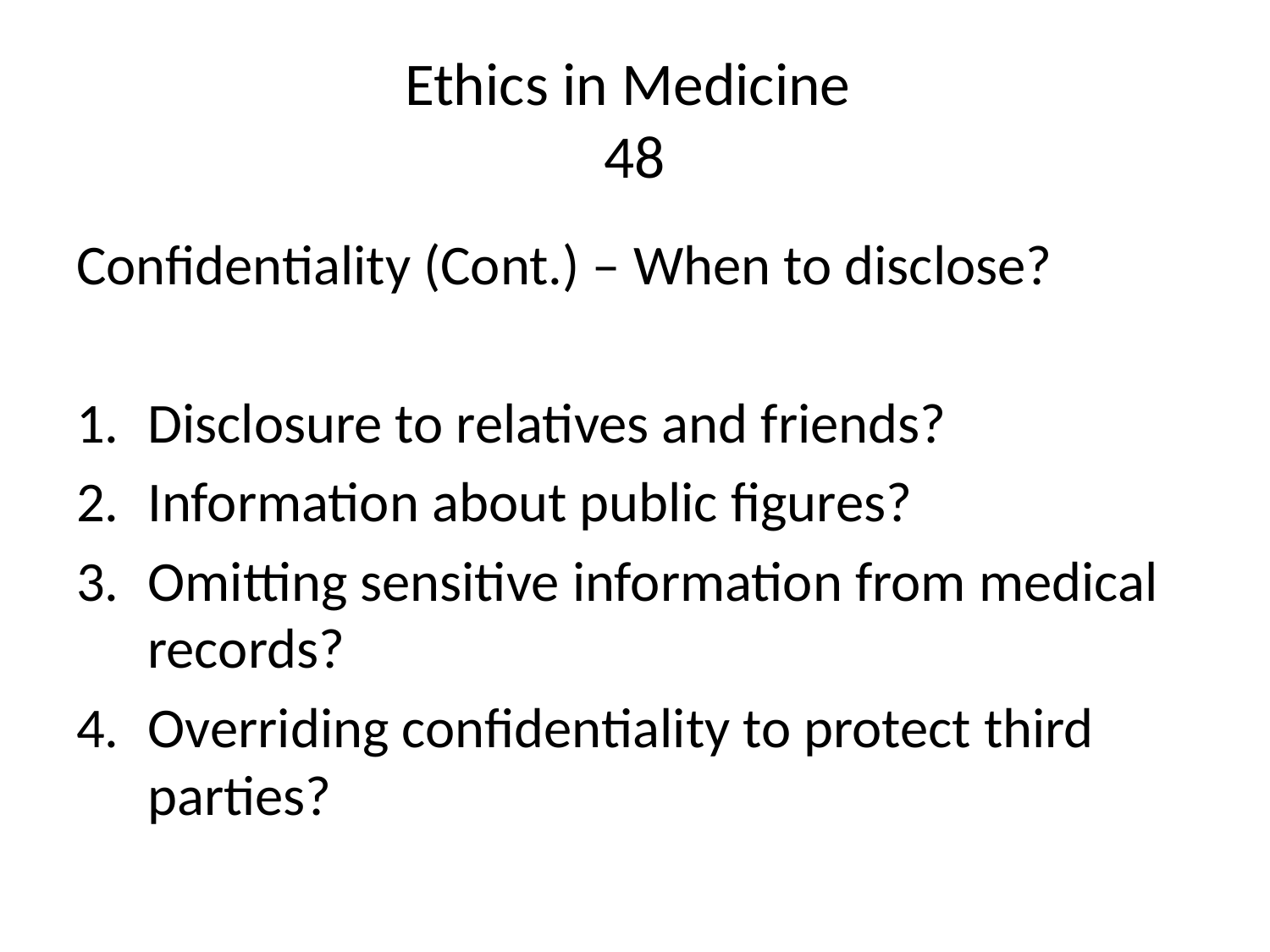

# Ethics in Medicine 48
Confidentiality (Cont.) – When to disclose?

Disclosure to relatives and friends?
Information about public figures?
Omitting sensitive information from medical records?
Overriding confidentiality to protect third parties?